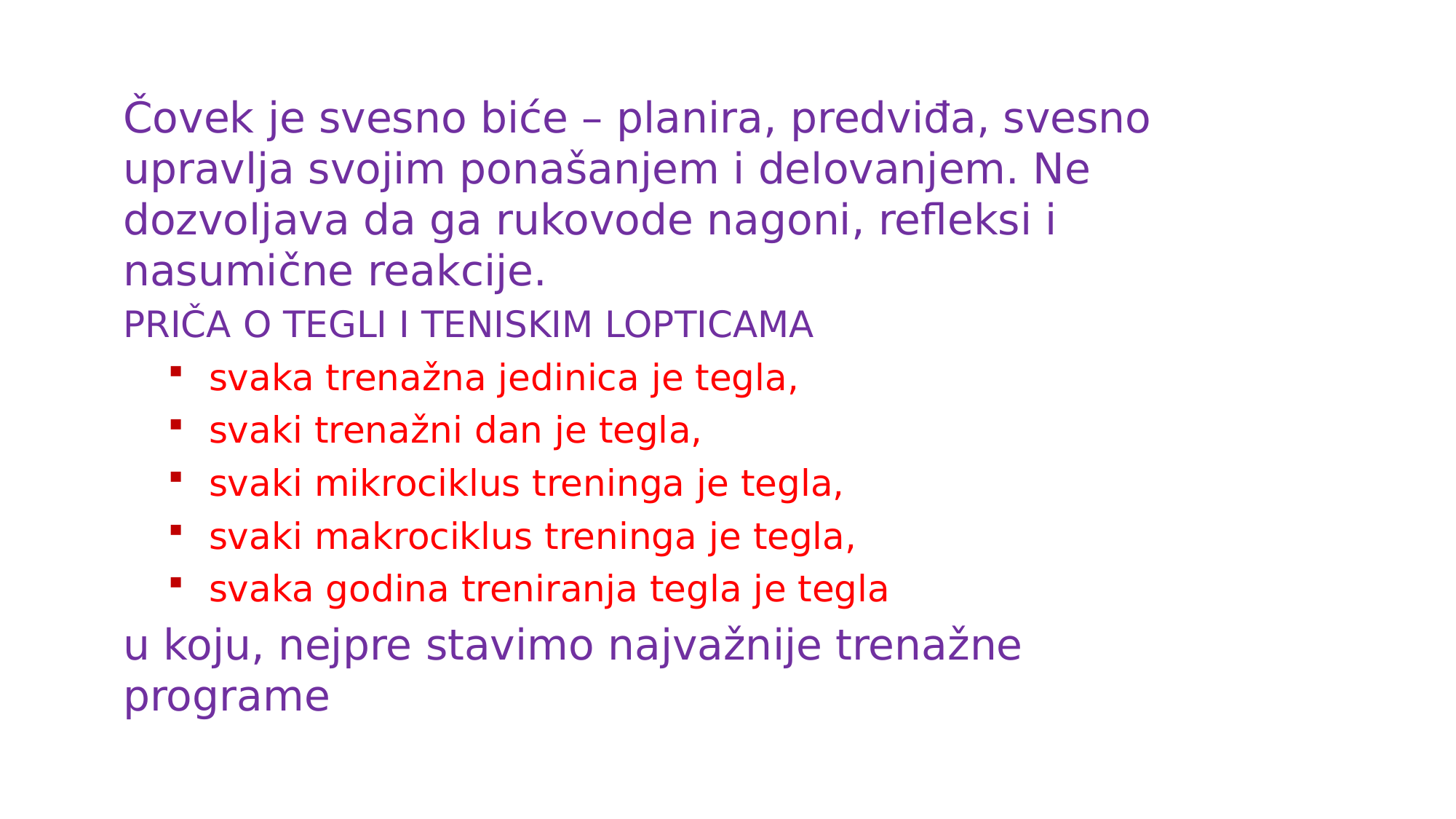

Čovek je svesno biće – planira, predviđa, svesno upravlja svojim ponašanjem i delovanjem. Ne dozvoljava da ga rukovode nagoni, refleksi i nasumične reakcije.
PRIČA O TEGLI I TENISKIM LOPTICAMA
svaka trenažna jedinica je tegla,
svaki trenažni dan je tegla,
svaki mikrociklus treninga je tegla,
svaki makrociklus treninga je tegla,
svaka godina treniranja tegla je tegla
u koju, nejpre stavimo najvažnije trenažne programe